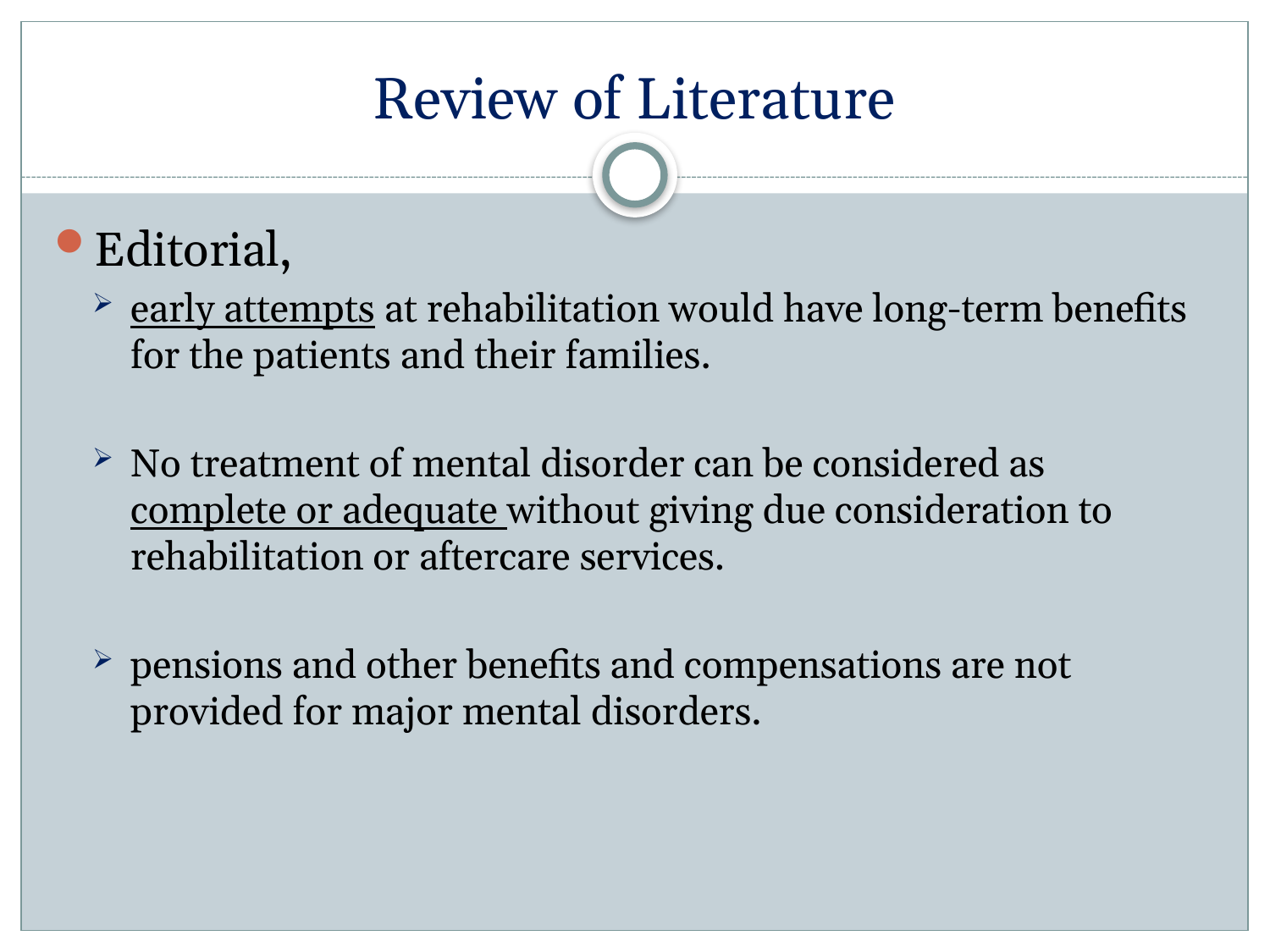

# Review of Literature
Editorial,
early attempts at rehabilitation would have long-term benefits for the patients and their families.

No treatment of mental disorder can be considered as complete or adequate without giving due consideration to rehabilitation or aftercare services.

pensions and other benefits and compensations are not provided for major mental disorders.